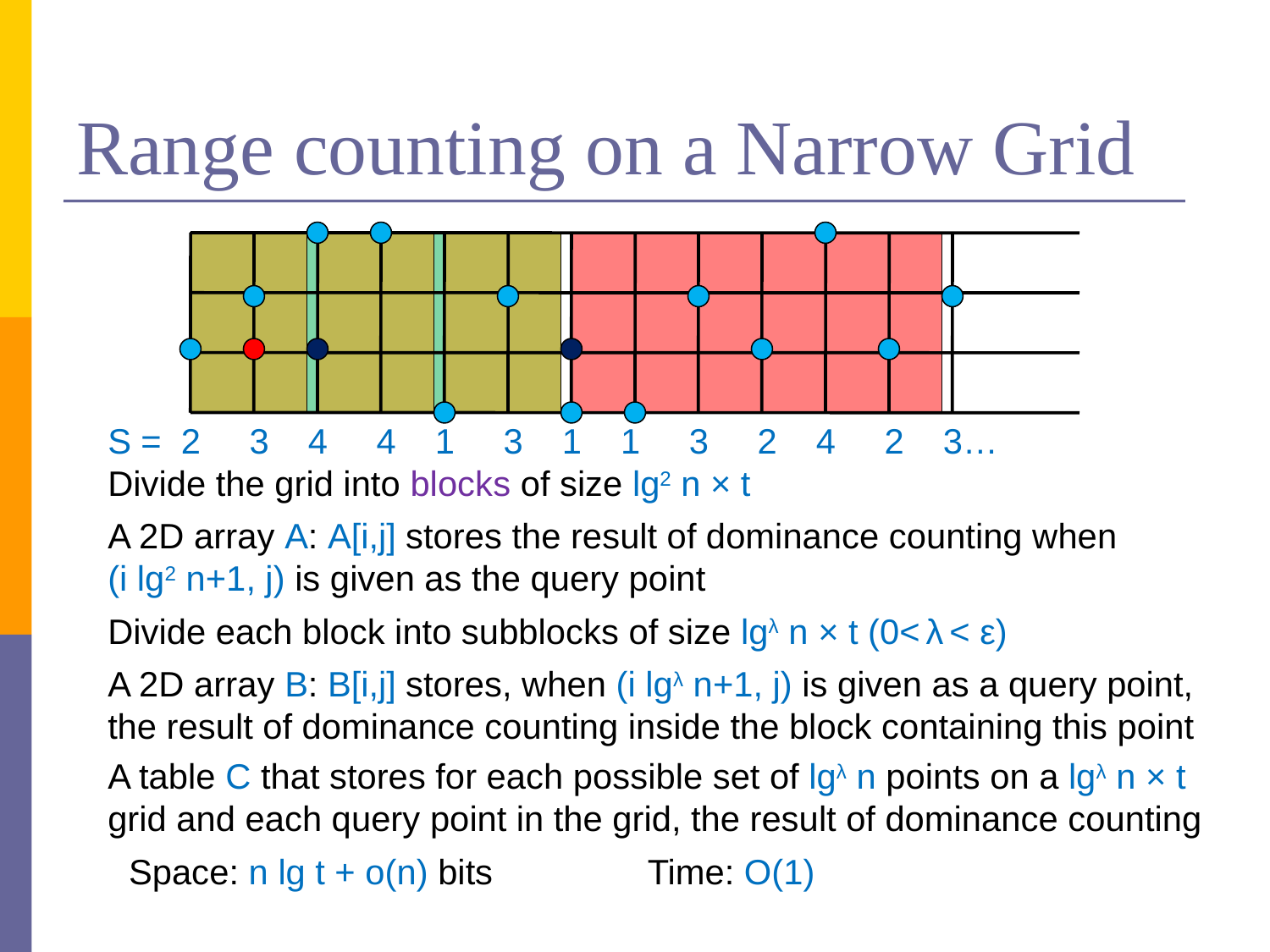

# Range counting on a Narrow Grid

S =  2     3    4     4    1     3    1    1     3     2    4     2    3…
Divide the grid into blocks of size lg2 n × t
A 2D array A: A[i,j] stores the result of dominance counting when (i lg2 n+1, j) is given as the query point
Divide each block into subblocks of size lgλ n × t (0< λ < ε)
A 2D array B: B[i,j] stores, when (i lgλ n+1, j) is given as a query point, the result of dominance counting inside the block containing this point
A table C that stores for each possible set of lgλ n points on a lgλ n × t grid and each query point in the grid, the result of dominance counting
Space: n lg t + o(n) bits
Time: O(1)